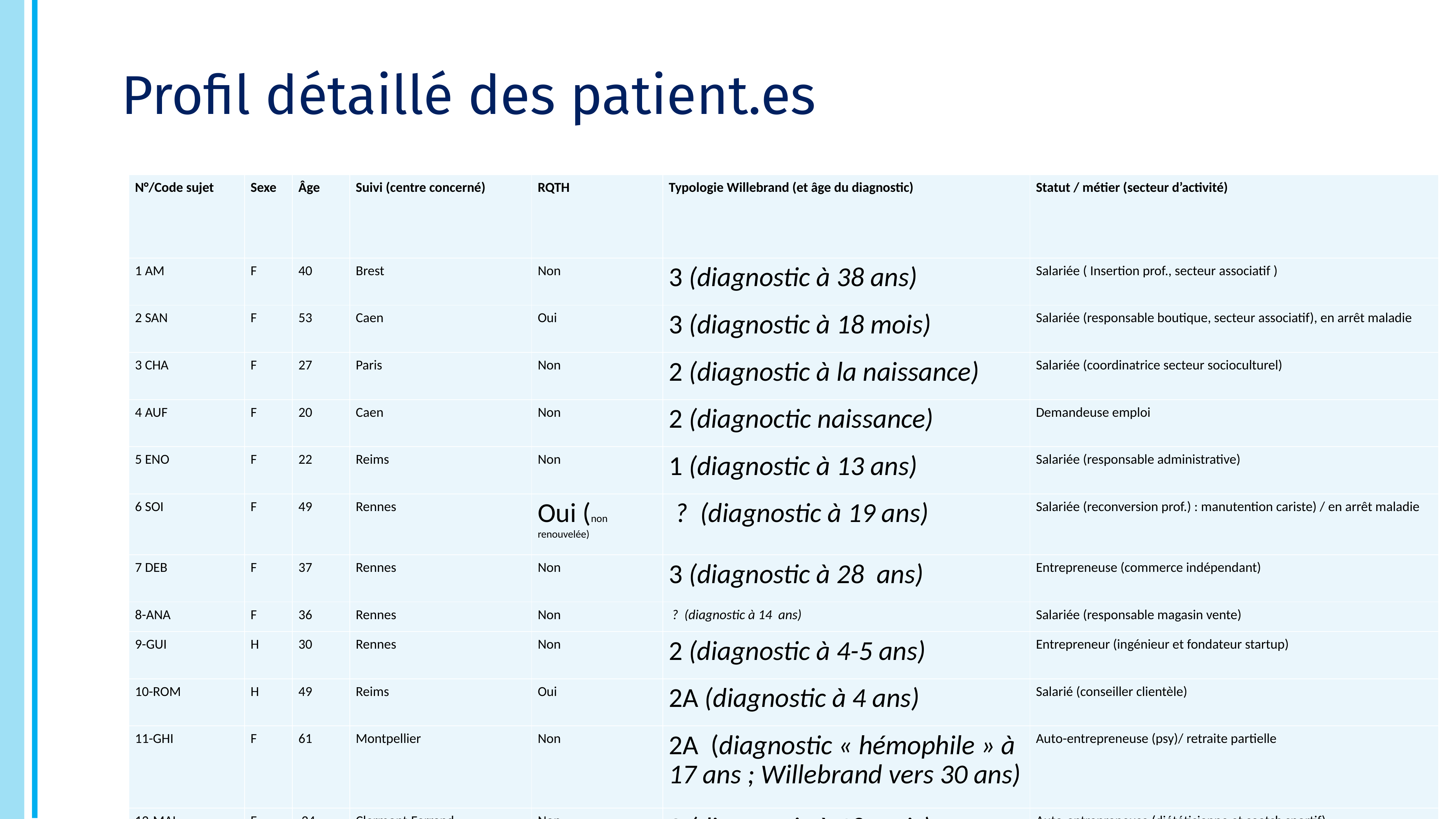

Profil détaillé des patient.es
| N°/Code sujet | Sexe | Âge | Suivi (centre concerné) | RQTH | Typologie Willebrand (et âge du diagnostic) | Statut / métier (secteur d’activité) |
| --- | --- | --- | --- | --- | --- | --- |
| 1 AM | F | 40 | Brest | Non | 3 (diagnostic à 38 ans) | Salariée ( Insertion prof., secteur associatif ) |
| 2 SAN | F | 53 | Caen | Oui | 3 (diagnostic à 18 mois) | Salariée (responsable boutique, secteur associatif), en arrêt maladie |
| 3 CHA | F | 27 | Paris | Non | 2 (diagnostic à la naissance) | Salariée (coordinatrice secteur socioculturel) |
| 4 AUF | F | 20 | Caen | Non | 2 (diagnoctic naissance) | Demandeuse emploi |
| 5 ENO | F | 22 | Reims | Non | 1 (diagnostic à 13 ans) | Salariée (responsable administrative) |
| 6 SOI | F | 49 | Rennes | Oui (non renouvelée) | ? (diagnostic à 19 ans) | Salariée (reconversion prof.) : manutention cariste) / en arrêt maladie |
| 7 DEB | F | 37 | Rennes | Non | 3 (diagnostic à 28 ans) | Entrepreneuse (commerce indépendant) |
| 8-ANA | F | 36 | Rennes | Non | ? (diagnostic à 14 ans) | Salariée (responsable magasin vente) |
| 9-GUI | H | 30 | Rennes | Non | 2 (diagnostic à 4-5 ans) | Entrepreneur (ingénieur et fondateur startup) |
| 10-ROM | H | 49 | Reims | Oui | 2A (diagnostic à 4 ans) | Salarié (conseiller clientèle) |
| 11-GHI | F | 61 | Montpellier | Non | 2A (diagnostic « hémophile » à 17 ans ; Willebrand vers 30 ans) | Auto-entrepreneuse (psy)/ retraite partielle |
| 12-MAI | F | 24 | Clermont-Ferrand | Non | 2 (diagnostic à 18 mois) | Auto-entrepreneuse (diététicienne et coatch sportif) |
| 13-CAM | F | 21 | Reims | Oui | 3 (diagnostic à la naissance) | Formation professionnelle (assistante vétérinaire) |
| 14-DOM | H | 65 | Brest | Oui | 2A (diagnostic à 32 ans) | Salarié en retraite (infographie) |